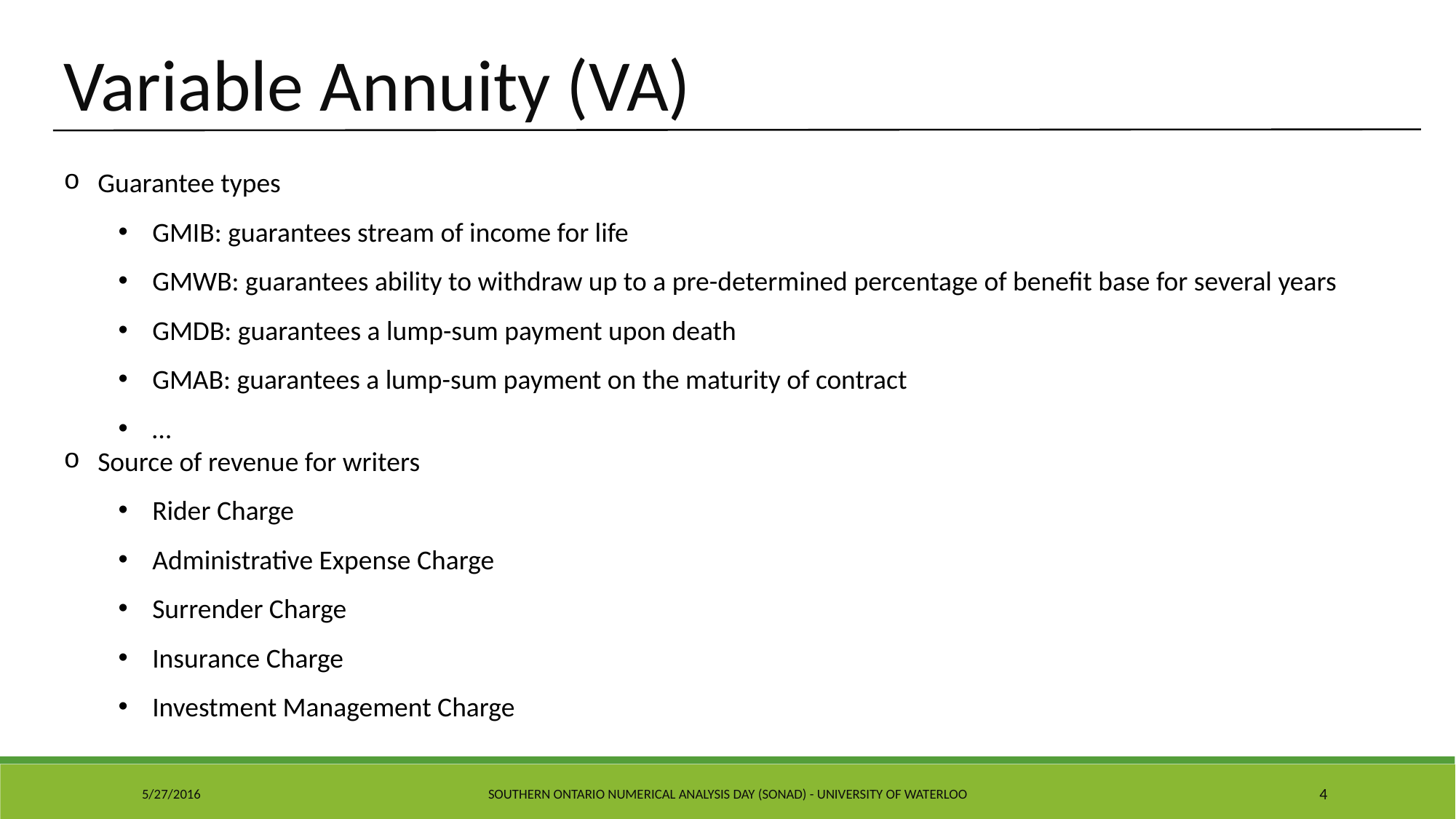

Variable Annuity (VA)
Guarantee types
GMIB: guarantees stream of income for life
GMWB: guarantees ability to withdraw up to a pre-determined percentage of benefit base for several years
GMDB: guarantees a lump-sum payment upon death
GMAB: guarantees a lump-sum payment on the maturity of contract
…
Source of revenue for writers
Rider Charge
Administrative Expense Charge
Surrender Charge
Insurance Charge
Investment Management Charge
5/27/2016
Southern Ontario Numerical Analysis Day (SONAD) - University of Waterloo
4